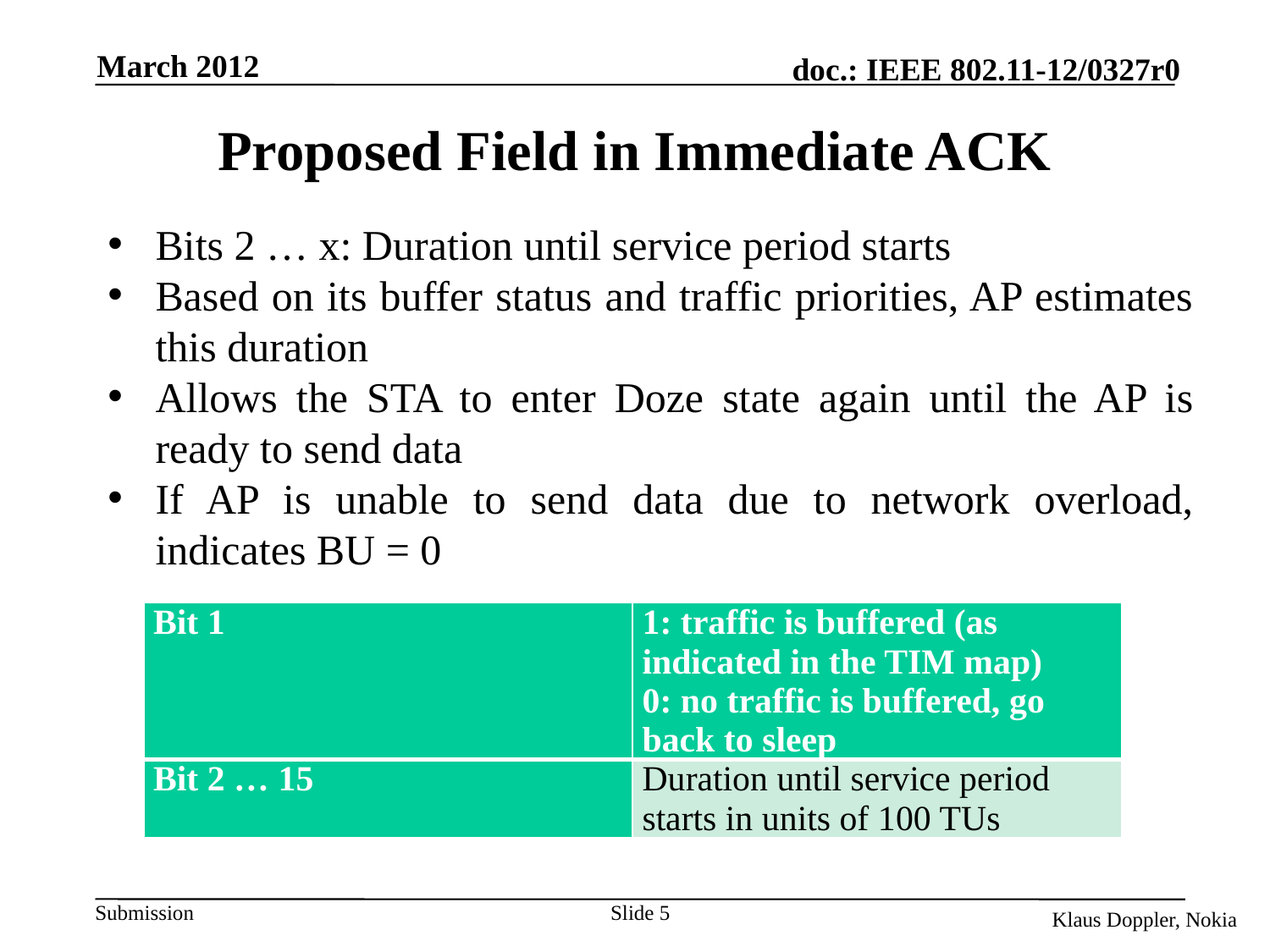

March 2012
# Proposed Field in Immediate ACK
Bits 2 … x: Duration until service period starts
Based on its buffer status and traffic priorities, AP estimates this duration
Allows the STA to enter Doze state again until the AP is ready to send data
If AP is unable to send data due to network overload, indicates BU = 0
| Bit 1 | 1: traffic is buffered (as indicated in the TIM map) 0: no traffic is buffered, go back to sleep |
| --- | --- |
| Bit 2 … 15 | Duration until service period starts in units of 100 TUs |
Slide 5
Klaus Doppler, Nokia